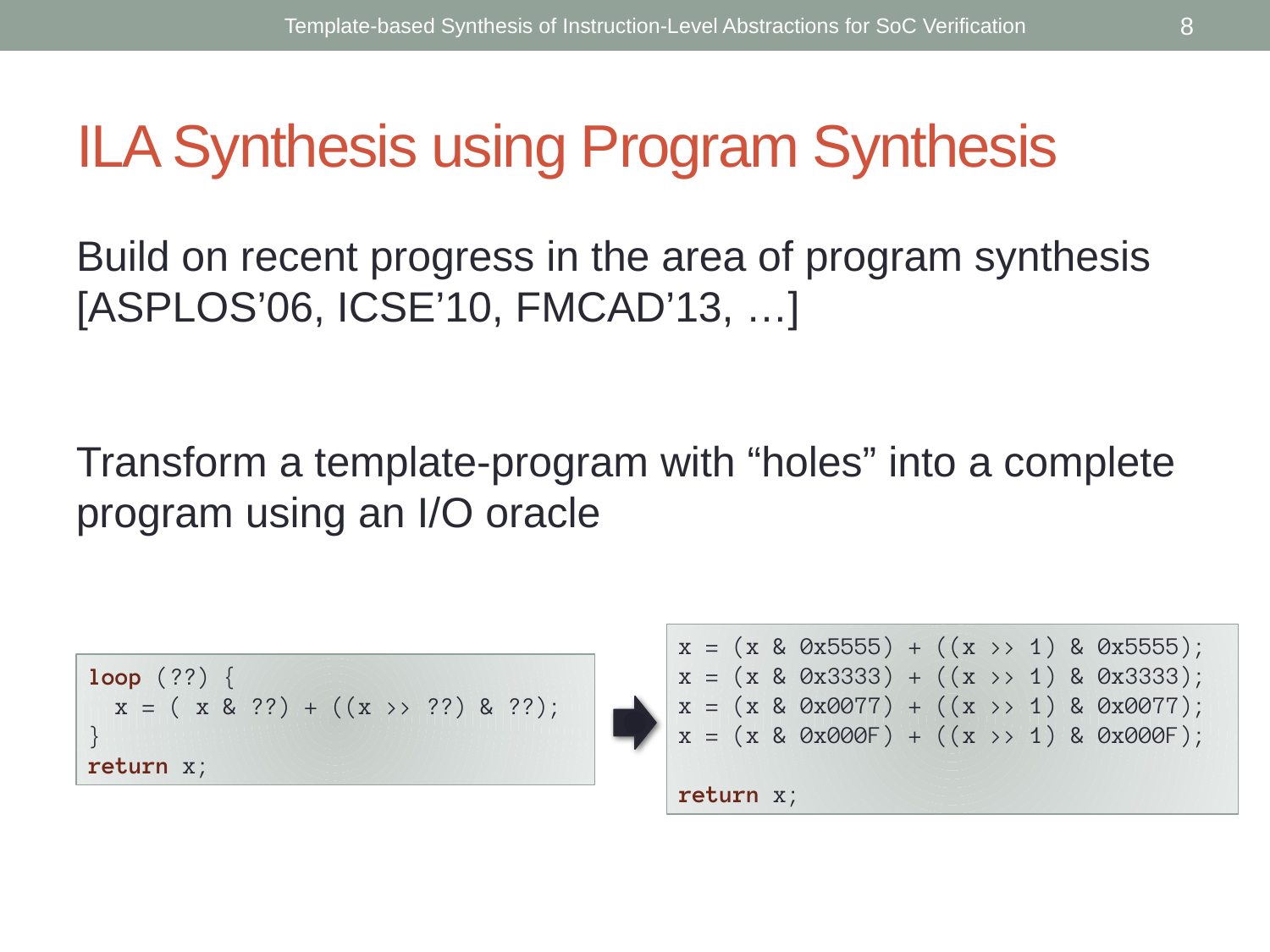

Template-based Synthesis of Instruction-Level Abstractions for SoC Verification
8
# ILA Synthesis using Program Synthesis
Build on recent progress in the area of program synthesis [ASPLOS’06, ICSE’10, FMCAD’13, …]

Transform a template-program with “holes” into a complete program using an I/O oracle
x = (x & 0x5555) + ((x >> 1) & 0x5555);
x = (x & 0x3333) + ((x >> 1) & 0x3333);
x = (x & 0x0077) + ((x >> 1) & 0x0077);
x = (x & 0x000F) + ((x >> 1) & 0x000F);

return x;
loop (??) {
  x = ( x & ??) + ((x >> ??) & ??);
}
return x;